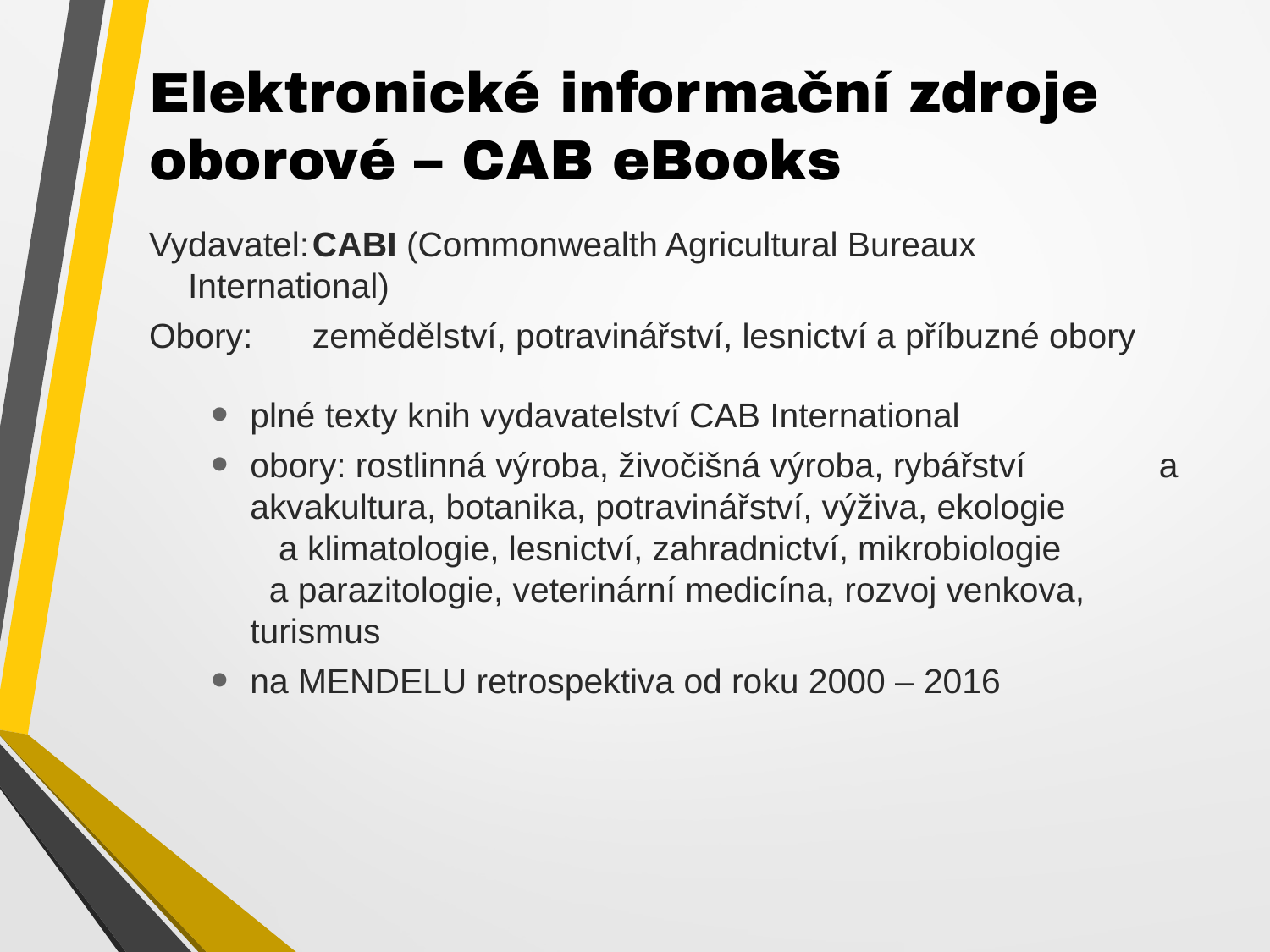

# Elektronické informační zdroje oborové – CAB eBooks
Vydavatel:	CABI (Commonwealth Agricultural Bureaux 						International)
Obory:		zemědělství, potravinářství, lesnictví a příbuzné obory

plné texty knih vydavatelství CAB International
obory: rostlinná výroba, živočišná výroba, rybářství              a akvakultura, botanika, potravinářství, výživa, ekologie                 a klimatologie, lesnictví, zahradnictví, mikrobiologie                a parazitologie, veterinární medicína, rozvoj venkova, turismus
na MENDELU retrospektiva od roku 2000 – 2016